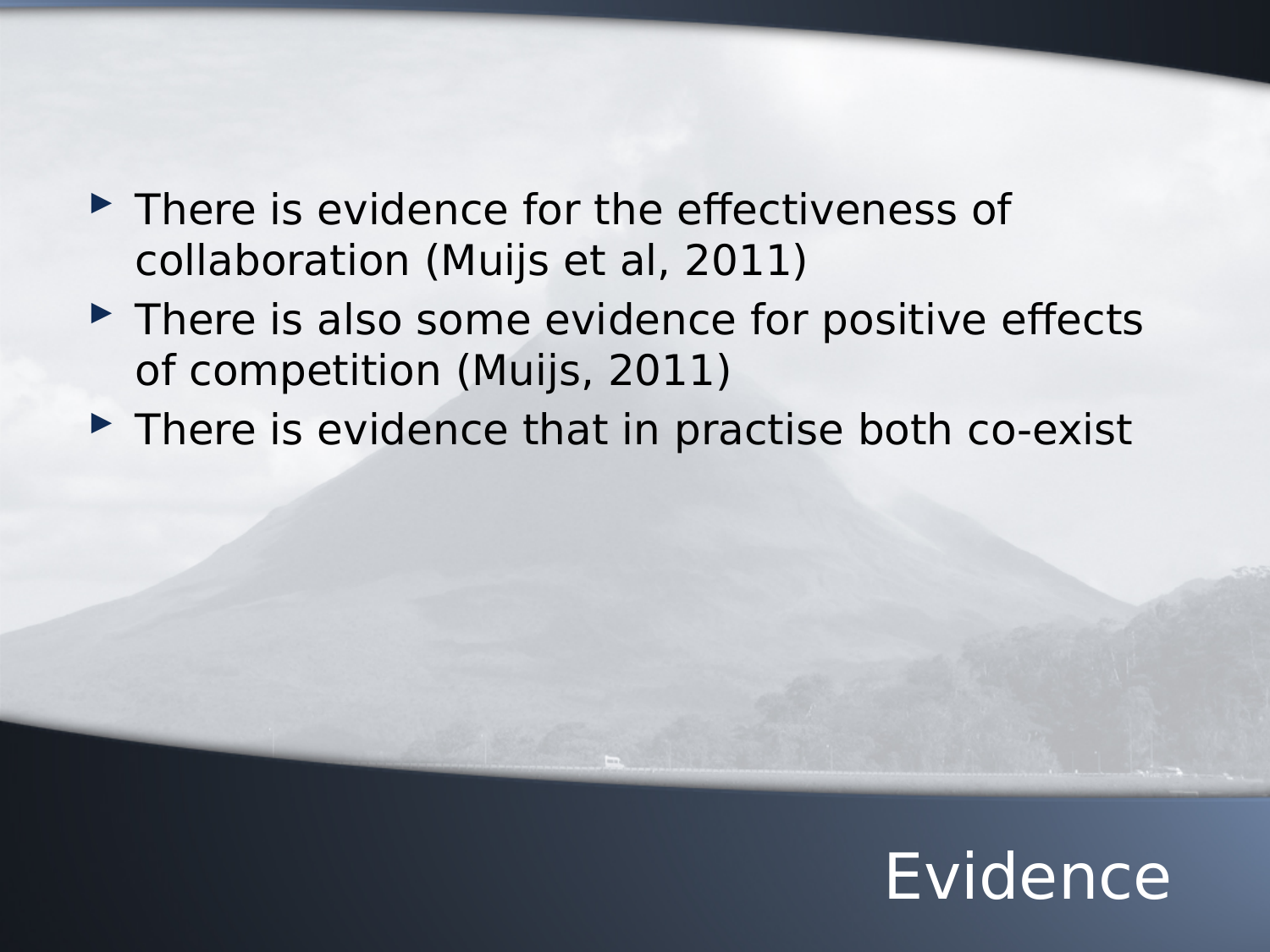

There is evidence for the effectiveness of collaboration (Muijs et al, 2011)
There is also some evidence for positive effects of competition (Muijs, 2011)
There is evidence that in practise both co-exist
# Evidence